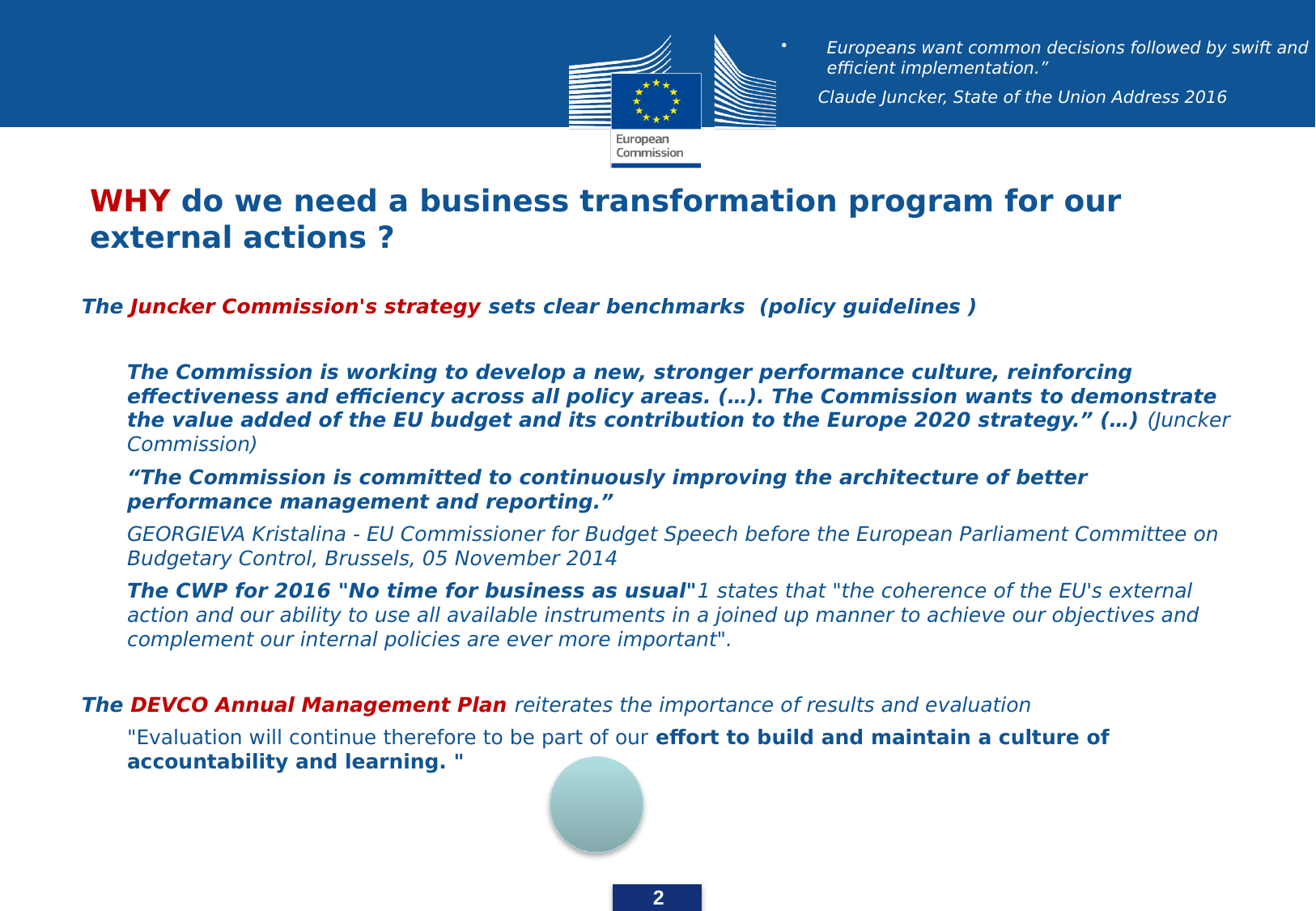

Europeans want common decisions followed by swift and efficient implementation.”
       Claude Juncker, State of the Union Address 2016
# WHY do we need a business transformation program for our external actions ?

The Juncker Commission's strategy sets clear benchmarks  (policy guidelines )

The Commission is working to develop a new, stronger performance culture, reinforcing effectiveness and efficiency across all policy areas. (…). The Commission wants to demonstrate the value added of the EU budget and its contribution to the Europe 2020 strategy.” (…) (Juncker Commission)
“The Commission is committed to continuously improving the architecture of better performance management and reporting.”
GEORGIEVA Kristalina - EU Commissioner for Budget Speech before the European Parliament Committee on Budgetary Control, Brussels, 05 November 2014
The CWP for 2016 "No time for business as usual"1 states that "the coherence of the EU's external action and our ability to use all available instruments in a joined up manner to achieve our objectives and complement our internal policies are ever more important".

The DEVCO Annual Management Plan reiterates the importance of results and evaluation
"Evaluation will continue therefore to be part of our effort to build and maintain a culture of accountability and learning. "

2